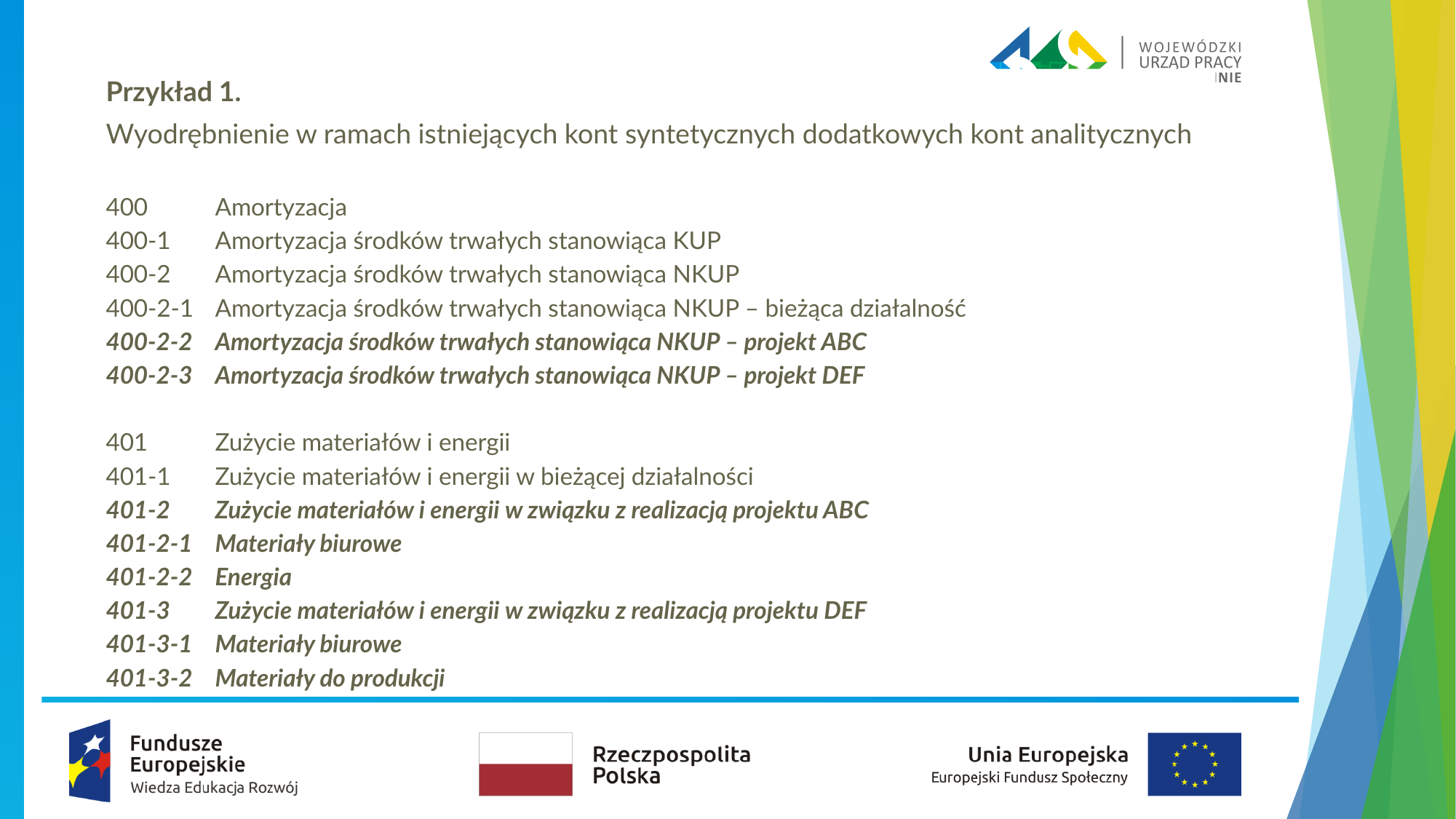

Przykład 1.
Wyodrębnienie w ramach istniejących kont syntetycznych dodatkowych kont analitycznych

400	Amortyzacja
400-1	Amortyzacja środków trwałych stanowiąca KUP
400-2	Amortyzacja środków trwałych stanowiąca NKUP
400-2-1	Amortyzacja środków trwałych stanowiąca NKUP – bieżąca działalność
400-2-2	Amortyzacja środków trwałych stanowiąca NKUP – projekt ABC
400-2-3	Amortyzacja środków trwałych stanowiąca NKUP – projekt DEF

401	Zużycie materiałów i energii
401-1	Zużycie materiałów i energii w bieżącej działalności
401-2	Zużycie materiałów i energii w związku z realizacją projektu ABC
401-2-1	Materiały biurowe
401-2-2	Energia
401-3	Zużycie materiałów i energii w związku z realizacją projektu DEF
401-3-1	Materiały biurowe
401-3-2	Materiały do produkcji